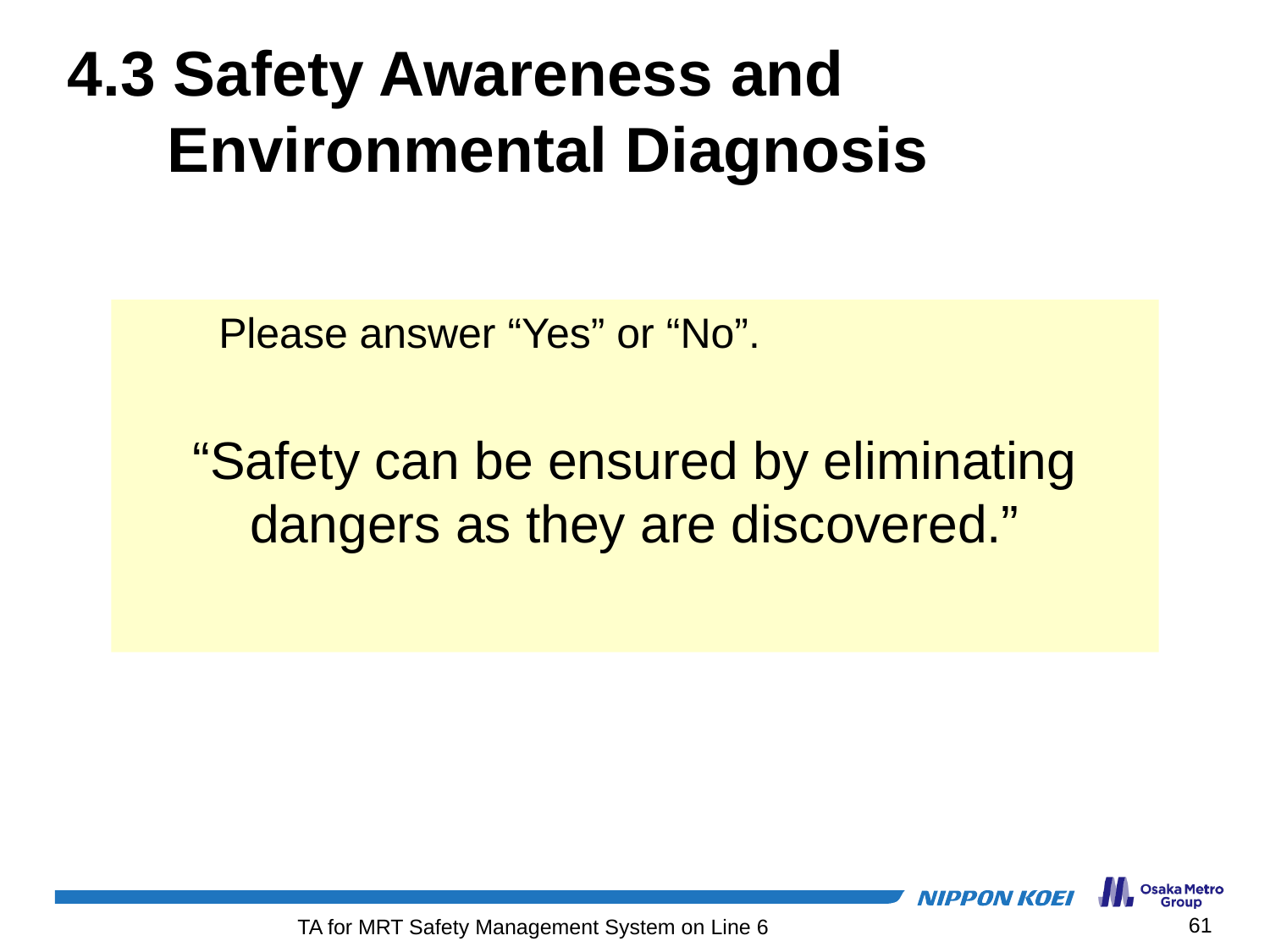

4.3 Safety Awareness and Environmental Diagnosis
　　Please answer “Yes” or “No”.

“Safety can be ensured by eliminating dangers as they are discovered.”
61
TA for MRT Safety Management System on Line 6